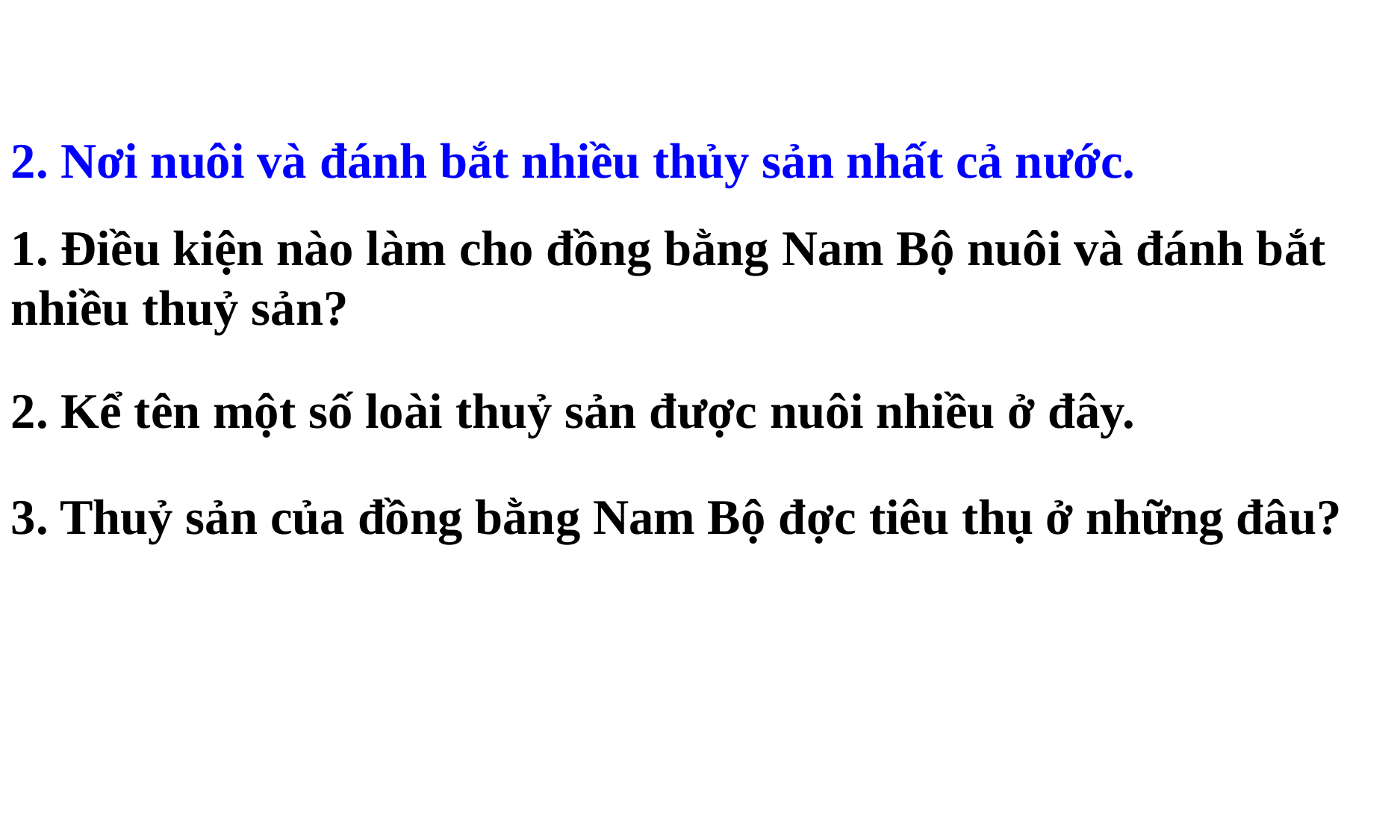

2. Nơi nuôi và đánh bắt nhiều thủy sản nhất cả nước.

1. Điều kiện nào làm cho đồng bằng Nam Bộ nuôi và đánh bắt nhiều thuỷ sản?

2. Kể tên một số loài thuỷ sản đ­ược nuôi nhiều ở đây.
3. Thuỷ sản của đồng bằng Nam Bộ đ­ợc tiêu thụ ở những đâu?